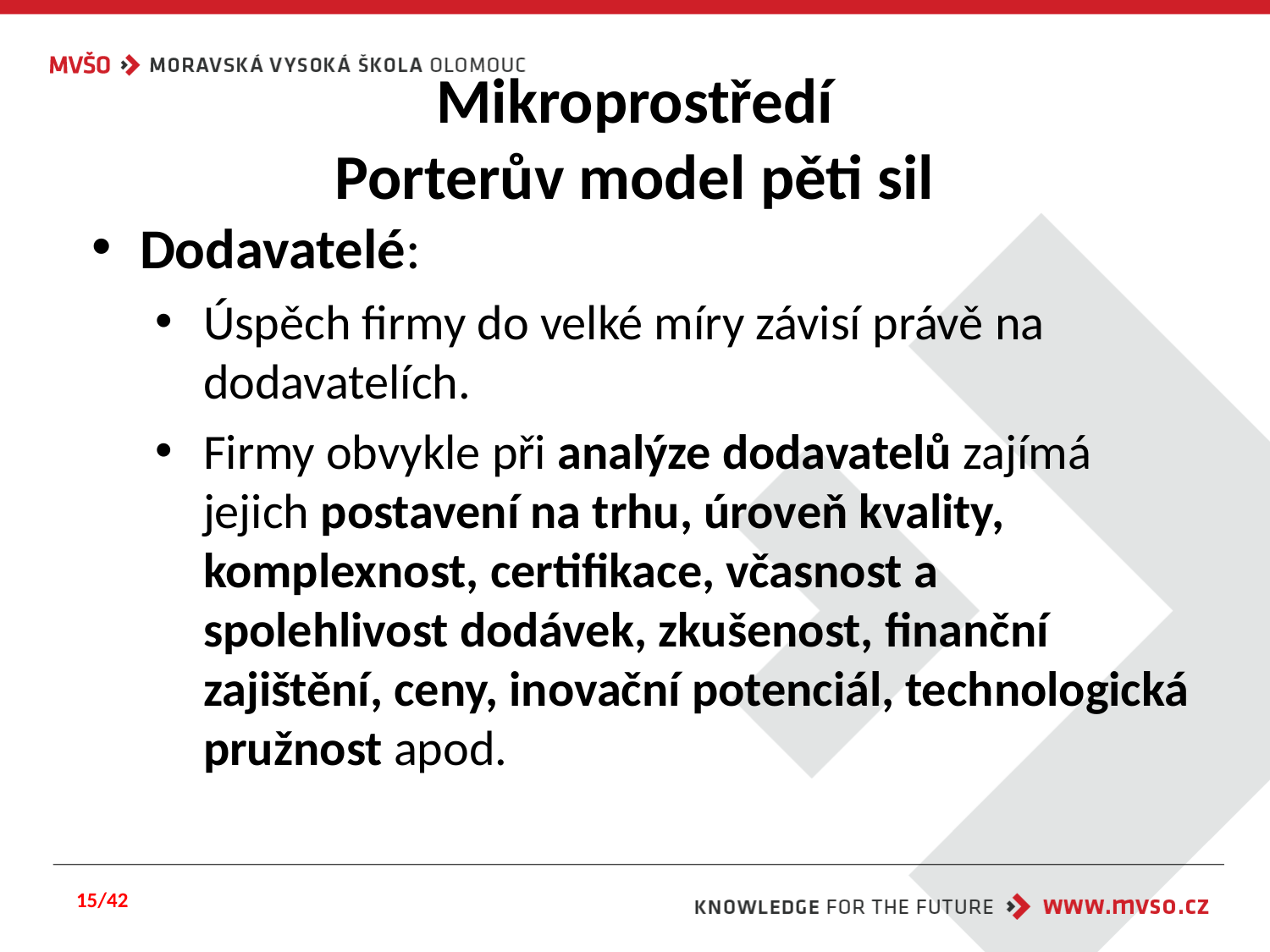

#
Mikroprostředí
Porterův model pěti sil
Dodavatelé:
Úspěch firmy do velké míry závisí právě na dodavatelích.
Firmy obvykle při analýze dodavatelů zajímá jejich postavení na trhu, úroveň kvality, komplexnost, certifikace, včasnost a spolehlivost dodávek, zkušenost, finanční zajištění, ceny, inovační potenciál, technologická pružnost apod.
15/42